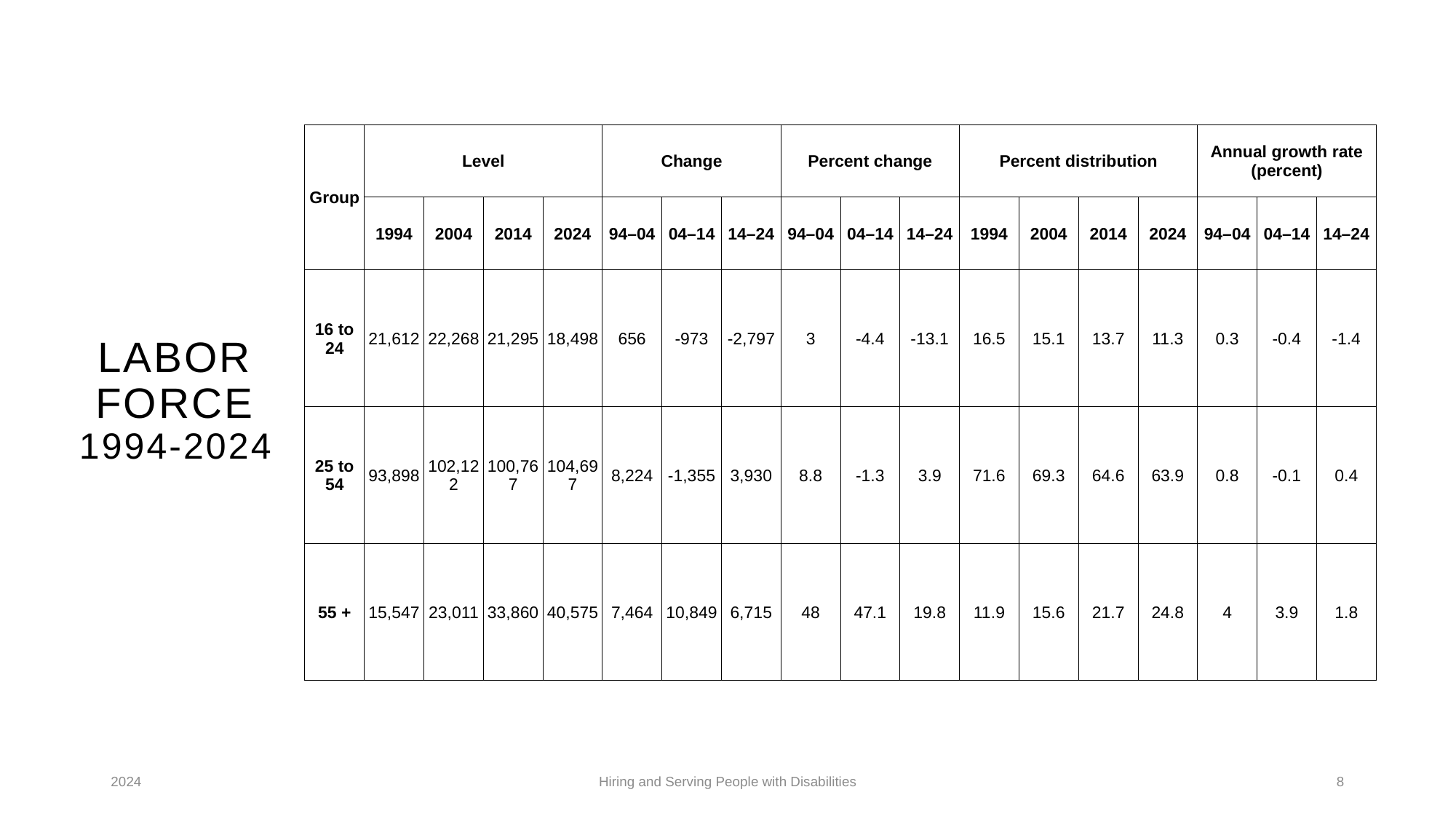

# Labor force 1994-2024
| Group | Level |  |  |  | Change |  |  | Percent change |  |  | Percent distribution |  |  |  | Annual growth rate (percent) |  |  |
| --- | --- | --- | --- | --- | --- | --- | --- | --- | --- | --- | --- | --- | --- | --- | --- | --- | --- |
|  | 1994 | 2004 | 2014 | 2024 | 94–04 | 04–14 | 14–24 | 94–04 | 04–14 | 14–24 | 1994 | 2004 | 2014 | 2024 | 94–04 | 04–14 | 14–24 |
| 16 to 24 | 21,612 | 22,268 | 21,295 | 18,498 | 656 | -973 | -2,797 | 3 | -4.4 | -13.1 | 16.5 | 15.1 | 13.7 | 11.3 | 0.3 | -0.4 | -1.4 |
| 25 to 54 | 93,898 | 102,122 | 100,767 | 104,697 | 8,224 | -1,355 | 3,930 | 8.8 | -1.3 | 3.9 | 71.6 | 69.3 | 64.6 | 63.9 | 0.8 | -0.1 | 0.4 |
| 55 + | 15,547 | 23,011 | 33,860 | 40,575 | 7,464 | 10,849 | 6,715 | 48 | 47.1 | 19.8 | 11.9 | 15.6 | 21.7 | 24.8 | 4 | 3.9 | 1.8 |
2024
Hiring and Serving People with Disabilities
8